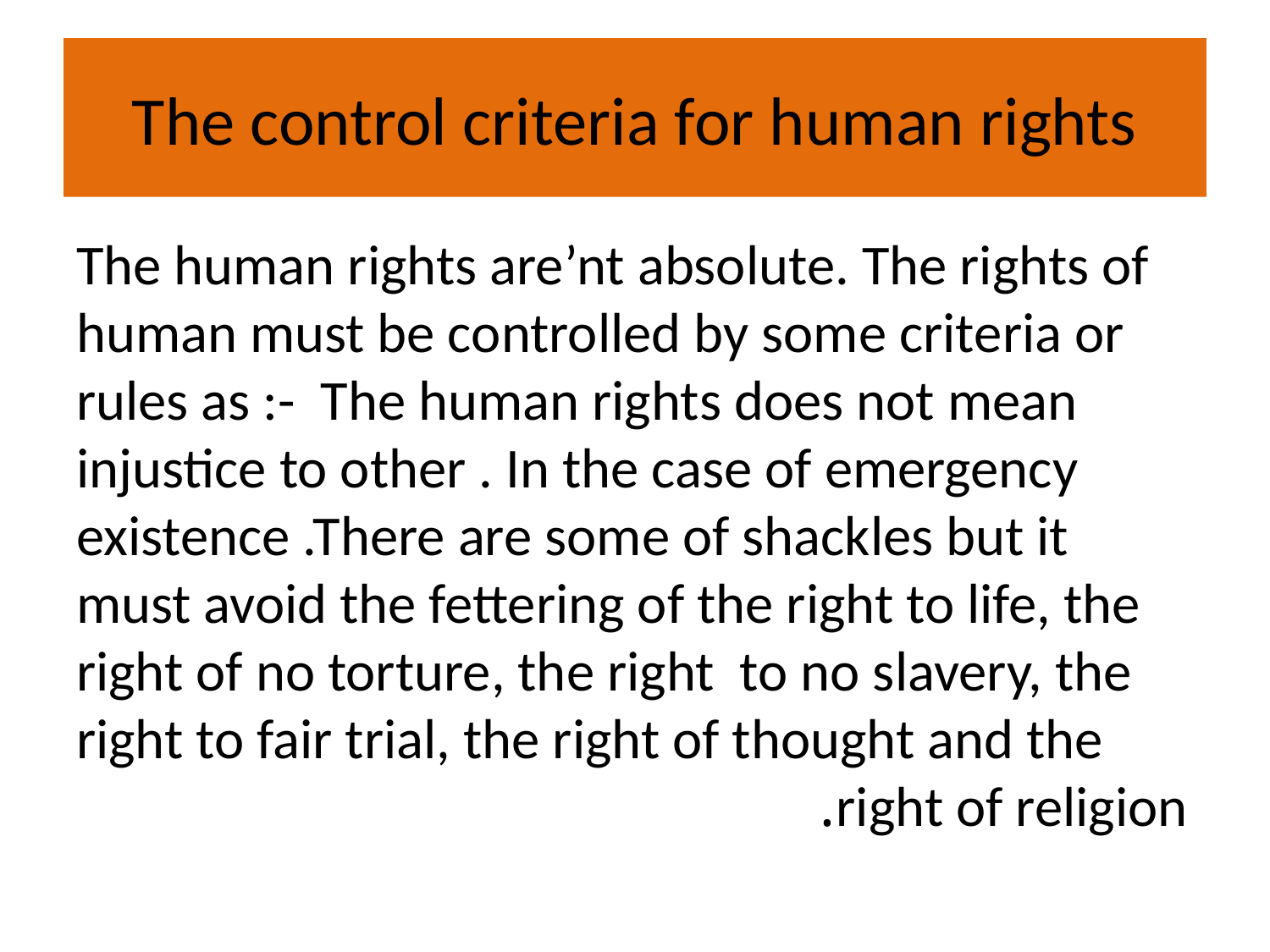

# The control criteria for human rights
The human rights are’nt absolute. The rights of human must be controlled by some criteria or rules as :-  The human rights does not mean    injustice to other . In the case of emergency existence .There are some of shackles but it must avoid the fettering of the right to life, the right of no torture, the right  to no slavery, the right to fair trial, the right of thought and the right of religion.